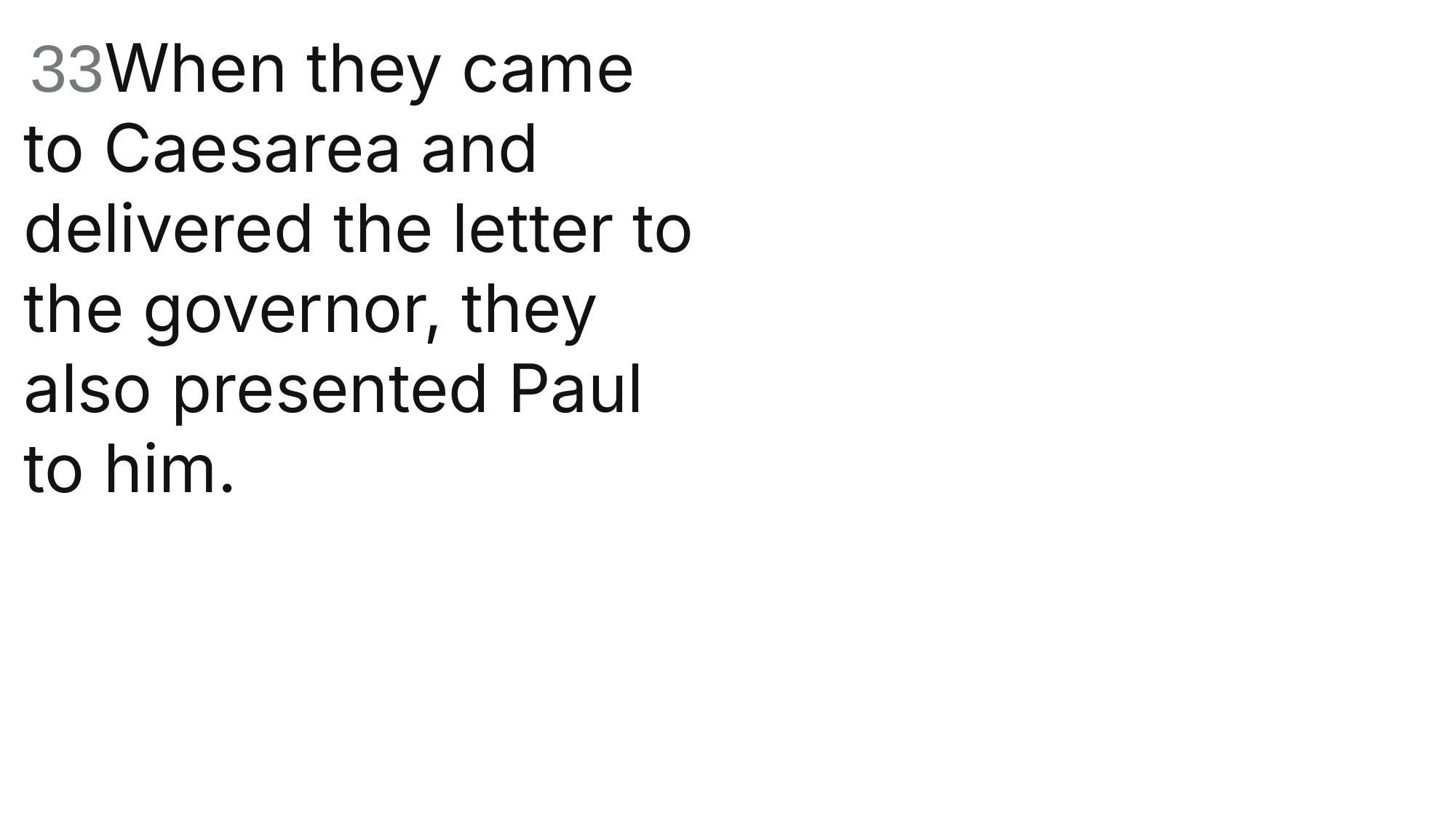

33When they came to Caesarea and delivered the letter to the governor, they also presented Paul to him.